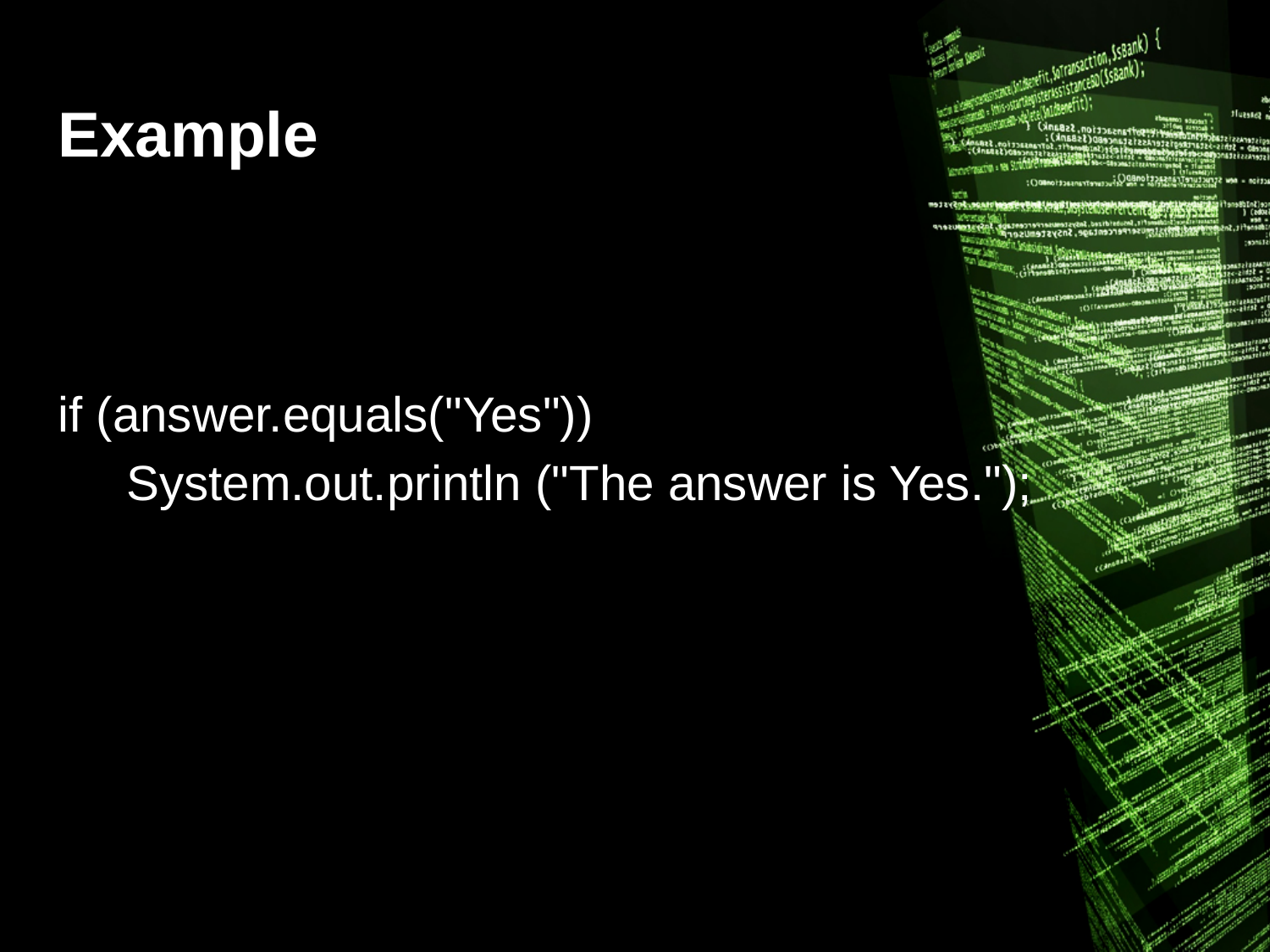

# Example
if (answer.equals("Yes"))
     System.out.println ("The answer is Yes.");